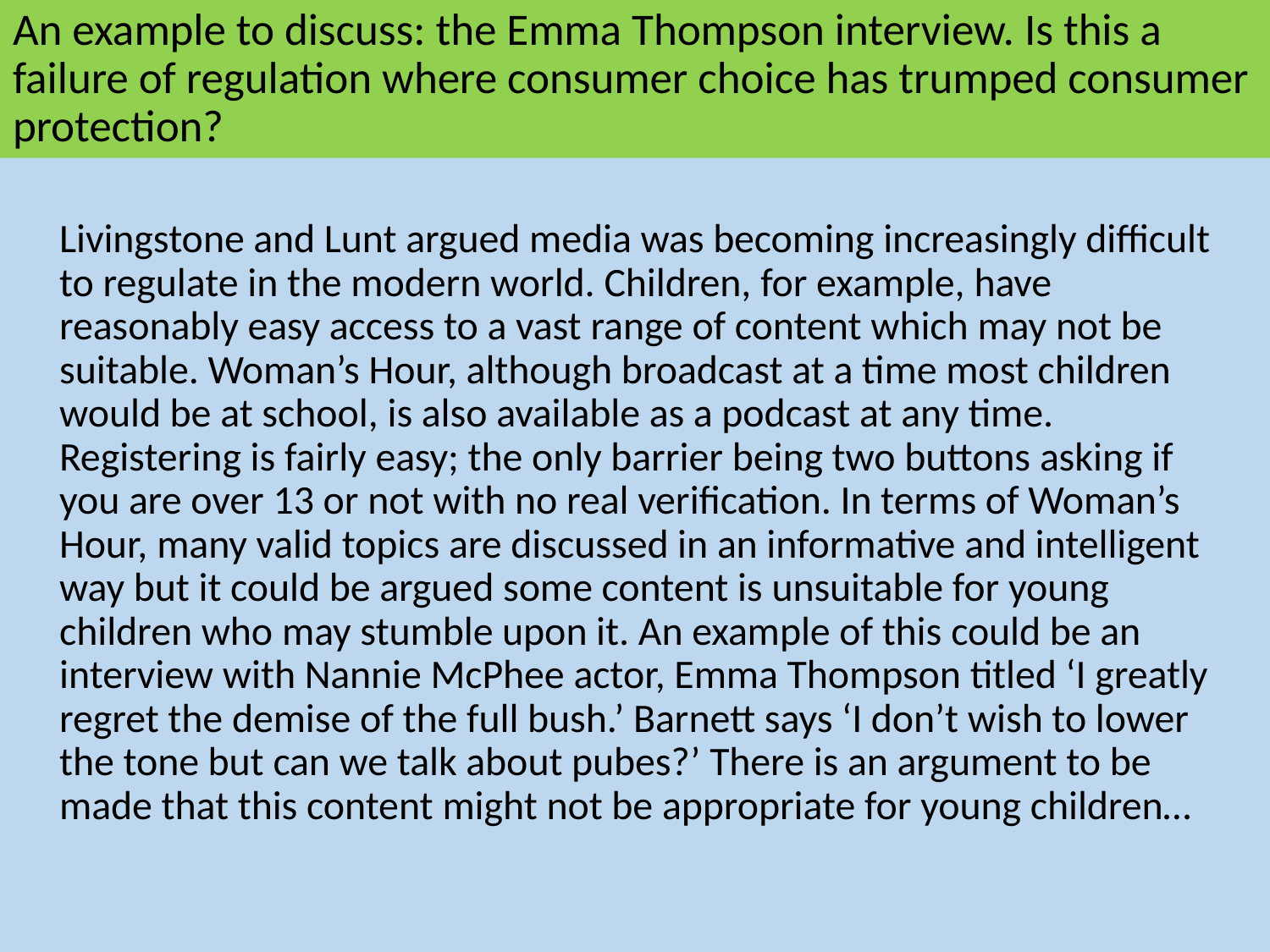

# An example to discuss: the Emma Thompson interview. Is this a failure of regulation where consumer choice has trumped consumer protection?
Livingstone and Lunt argued media was becoming increasingly difficult to regulate in the modern world. Children, for example, have reasonably easy access to a vast range of content which may not be suitable. Woman’s Hour, although broadcast at a time most children would be at school, is also available as a podcast at any time. Registering is fairly easy; the only barrier being two buttons asking if you are over 13 or not with no real verification. In terms of Woman’s Hour, many valid topics are discussed in an informative and intelligent way but it could be argued some content is unsuitable for young children who may stumble upon it. An example of this could be an interview with Nannie McPhee actor, Emma Thompson titled ‘I greatly regret the demise of the full bush.’ Barnett says ‘I don’t wish to lower the tone but can we talk about pubes?’ There is an argument to be made that this content might not be appropriate for young children…